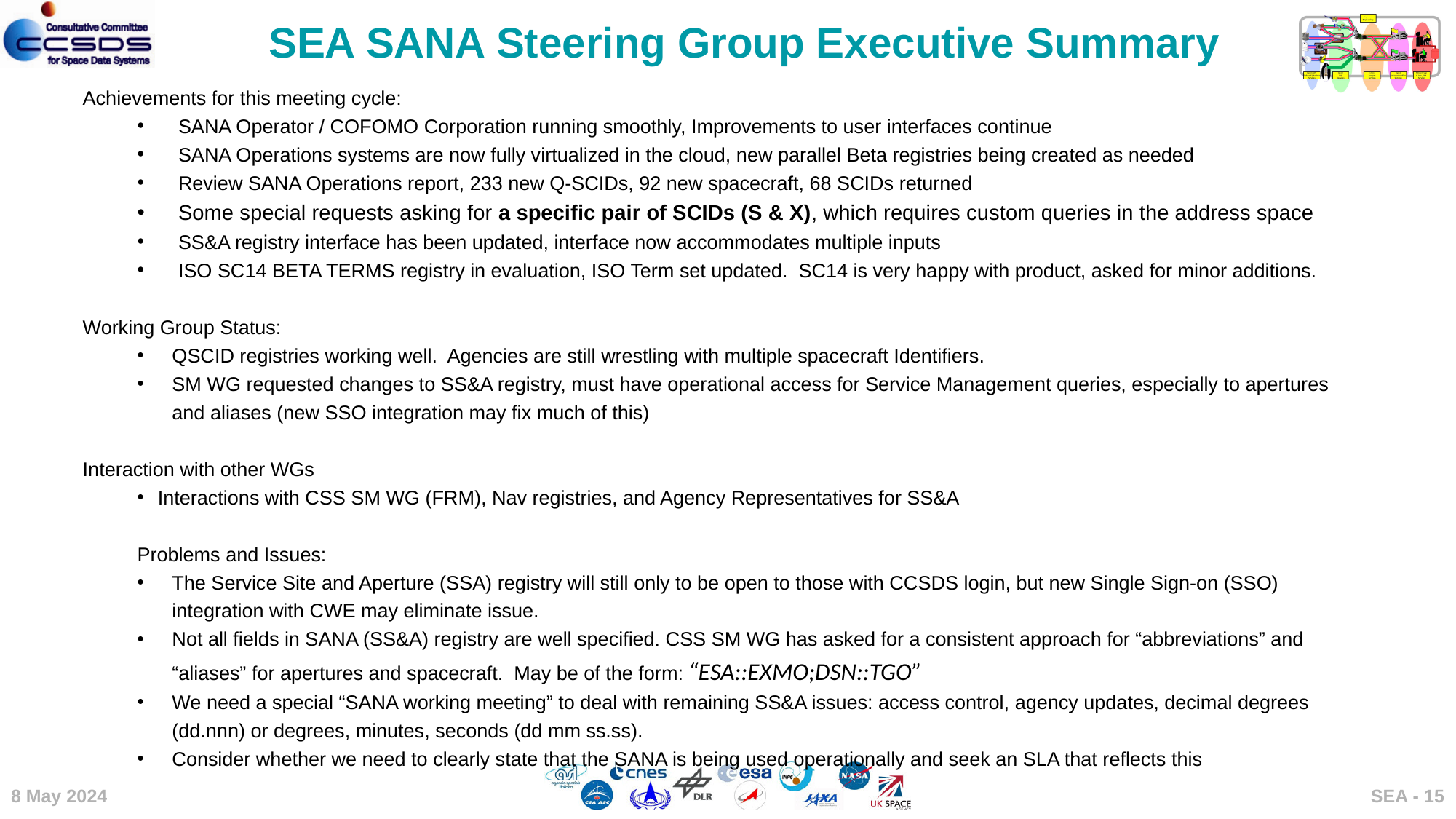

SEA SANA Steering Group Executive Summary
Achievements for this meeting cycle:
SANA Operator / COFOMO Corporation running smoothly, Improvements to user interfaces continue
SANA Operations systems are now fully virtualized in the cloud, new parallel Beta registries being created as needed
Review SANA Operations report, 233 new Q-SCIDs, 92 new spacecraft, 68 SCIDs returned
Some special requests asking for a specific pair of SCIDs (S & X), which requires custom queries in the address space
SS&A registry interface has been updated, interface now accommodates multiple inputs
ISO SC14 BETA TERMS registry in evaluation, ISO Term set updated.  SC14 is very happy with product, asked for minor additions.

Working Group Status:
QSCID registries working well.  Agencies are still wrestling with multiple spacecraft Identifiers.
SM WG requested changes to SS&A registry, must have operational access for Service Management queries, especially to apertures and aliases (new SSO integration may fix much of this)

Interaction with other WGs
Interactions with CSS SM WG (FRM), Nav registries, and Agency Representatives for SS&A

Problems and Issues:
The Service Site and Aperture (SSA) registry will still only to be open to those with CCSDS login, but new Single Sign-on (SSO) integration with CWE may eliminate issue.
Not all fields in SANA (SS&A) registry are well specified. CSS SM WG has asked for a consistent approach for “abbreviations” and “aliases” for apertures and spacecraft.  May be of the form: “ESA::EXMO;DSN::TGO”
We need a special “SANA working meeting” to deal with remaining SS&A issues: access control, agency updates, decimal degrees (dd.nnn) or degrees, minutes, seconds (dd mm ss.ss).
Consider whether we need to clearly state that the SANA is being used operationally and seek an SLA that reflects this
8 May 2024
SEA - 15